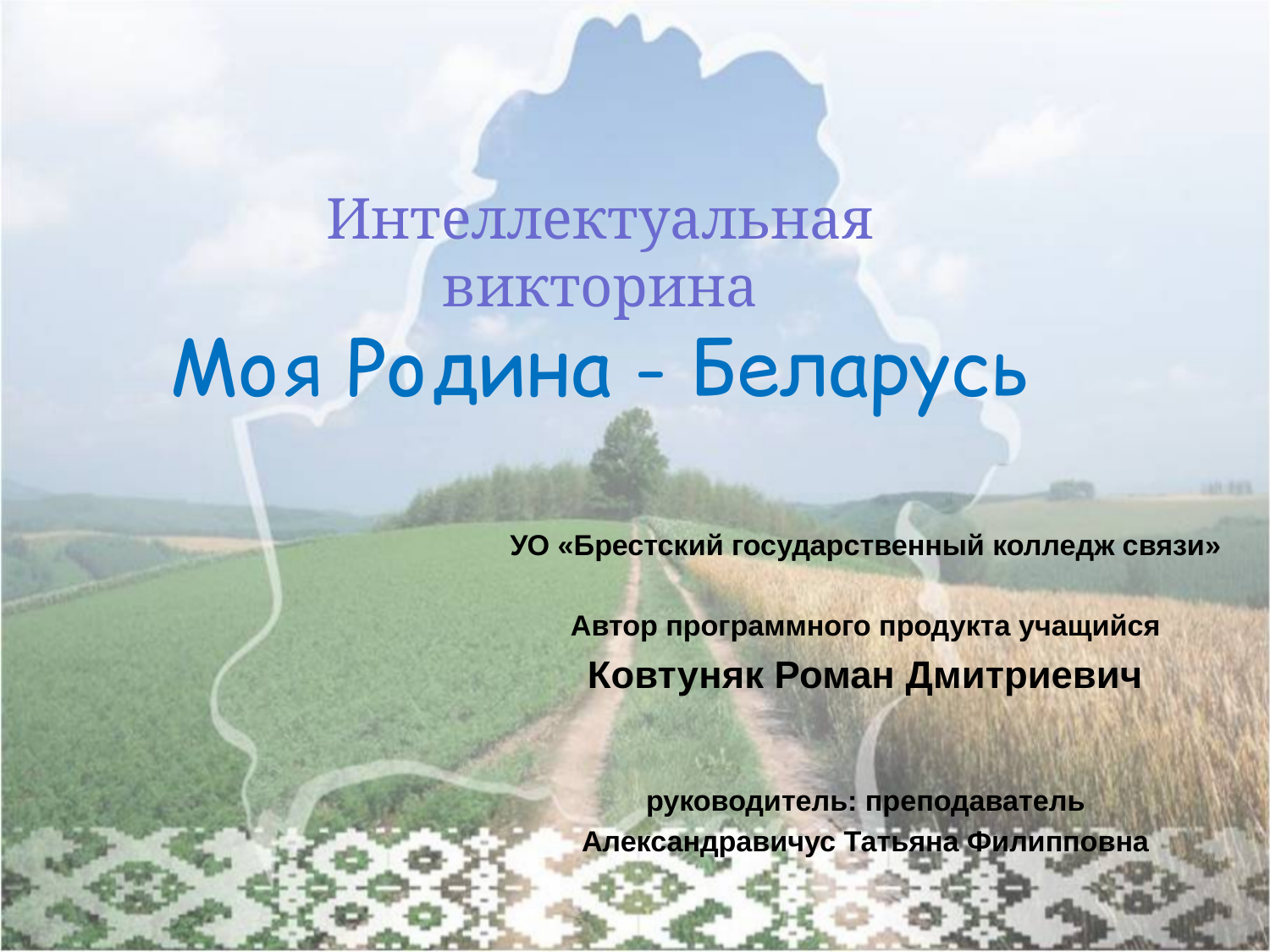

Интеллектуальная викторина
Моя Родина - Беларусь

УО «Брестский государственный колледж связи»

Автор программного продукта учащийся
Ковтуняк Роман Дмитриевич

руководитель: преподаватель
Александравичус Татьяна Филипповна